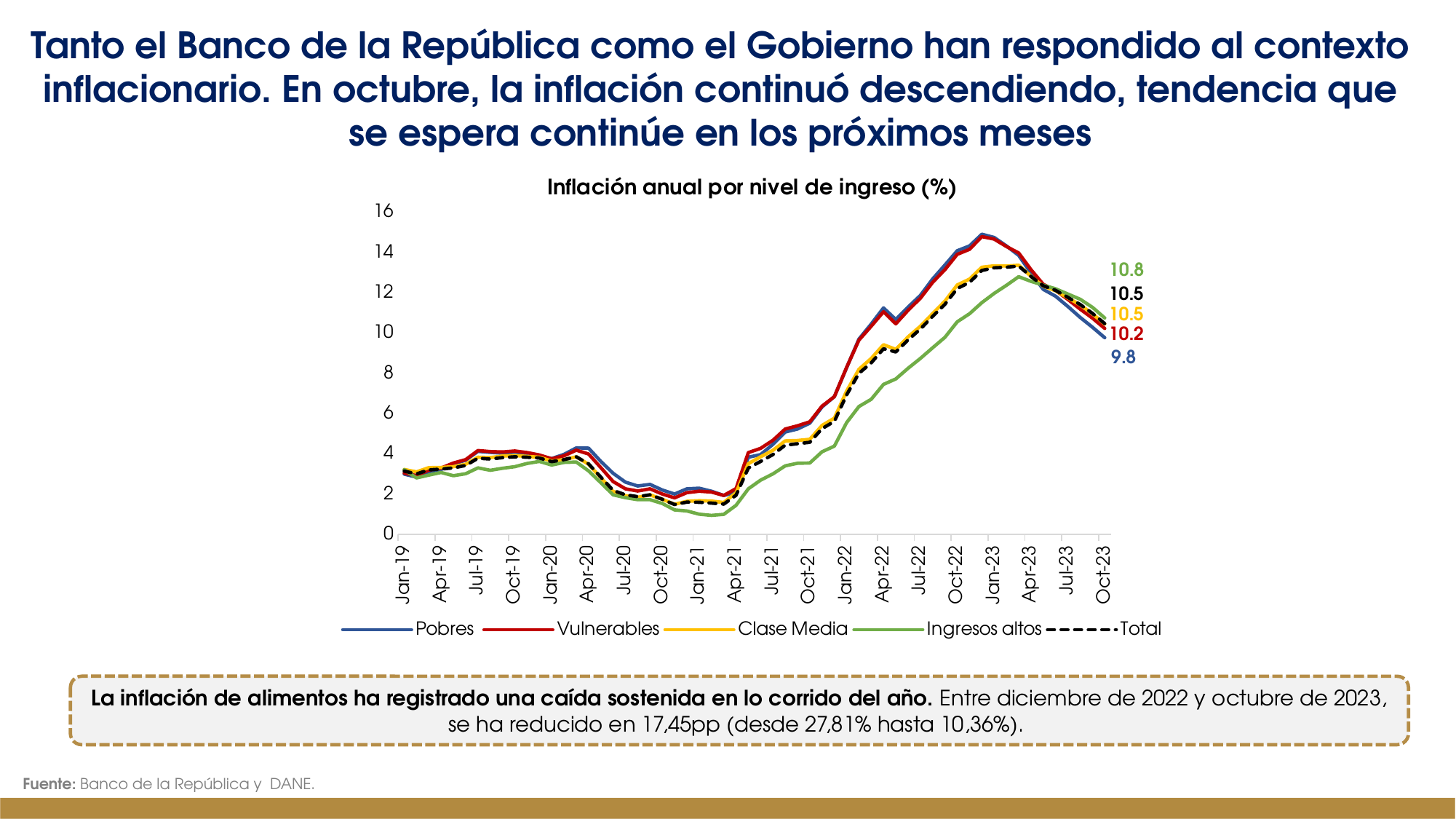

Tanto el Banco de la República como el Gobierno han respondido al contexto inflacionario. En octubre, la inflación continuó descendiendo, tendencia que se espera continúe en los próximos meses

### Chart: Inflación anual por nivel de ingreso (%)

| Category | Pobres  | Vulnerables | Clase Media | Ingresos altos | Total |
|---|---|---|---|---|---|
| 43466 | 3.0 | 3.05 | 3.23 | 3.22 | 3.15 |
| 43497 | 2.85 | 2.93 | 3.11 | 2.81 | 3.01 |
| 43525 | 3.12 | 3.2 | 3.32 | 2.95 | 3.21 |
| 43556 | 3.23 | 3.3 | 3.33 | 3.08 | 3.25 |
| 43586 | 3.51 | 3.55 | 3.37 | 2.92 | 3.31 |
| 43617 | 3.69 | 3.72 | 3.49 | 3.02 | 3.43 |
| 43647 | 4.13 | 4.17 | 3.84 | 3.31 | 3.79 |
| 43678 | 4.08 | 4.12 | 3.82 | 3.19 | 3.75 |
| 43709 | 4.04 | 4.1 | 3.9 | 3.29 | 3.82 |
| 43739 | 4.09 | 4.15 | 3.92 | 3.37 | 3.86 |
| 43770 | 4.03 | 4.07 | 3.88 | 3.53 | 3.84 |
| 43800 | 3.9 | 3.95 | 3.84 | 3.63 | 3.8 |
| 43831 | 3.77 | 3.76 | 3.65 | 3.45 | 3.62 |
| 43862 | 3.98 | 3.91 | 3.72 | 3.58 | 3.72 |
| 43891 | 4.3 | 4.19 | 3.86 | 3.6 | 3.86 |
| 43922 | 4.29 | 4.0 | 3.49 | 3.16 | 3.51 |
| 43952 | 3.63 | 3.32 | 2.82 | 2.57 | 2.85 |
| 43983 | 3.04 | 2.63 | 2.14 | 1.97 | 2.19 |
| 44013 | 2.6 | 2.27 | 1.93 | 1.83 | 1.97 |
| 44044 | 2.41 | 2.16 | 1.85 | 1.73 | 1.88 |
| 44075 | 2.49 | 2.27 | 1.97 | 1.73 | 1.97 |
| 44105 | 2.21 | 2.01 | 1.75 | 1.54 | 1.75 |
| 44136 | 2.01 | 1.82 | 1.5 | 1.22 | 1.49 |
| 44166 | 2.27 | 2.08 | 1.65 | 1.17 | 1.61 |
| 44197 | 2.3 | 2.15 | 1.68 | 1.01 | 1.6 |
| 44228 | 2.15 | 2.11 | 1.66 | 0.95 | 1.56 |
| 44256 | 1.94 | 1.94 | 1.59 | 1.0 | 1.51 |
| 44287 | 2.09 | 2.28 | 2.07 | 1.45 | 1.95 |
| 44317 | 3.84 | 4.07 | 3.52 | 2.27 | 3.3 |
| 44348 | 3.97 | 4.28 | 3.86 | 2.7 | 3.63 |
| 44378 | 4.48 | 4.68 | 4.18 | 3.01 | 3.97 |
| 44409 | 5.09 | 5.24 | 4.65 | 3.41 | 4.44 |
| 44440 | 5.24 | 5.4 | 4.67 | 3.54 | 4.51 |
| 44470 | 5.53 | 5.6 | 4.73 | 3.55 | 4.58 |
| 44501 | 6.34 | 6.38 | 5.42 | 4.11 | 5.26 |
| 44531 | 6.85 | 6.85 | 5.78 | 4.39 | 5.62 |
| 44562 | 8.29 | 8.31 | 7.13 | 5.56 | 6.94 |
| 44593 | 9.71 | 9.66 | 8.21 | 6.36 | 8.01 |
| 44621 | 10.46 | 10.35 | 8.75 | 6.72 | 8.53 |
| 44652 | 11.26 | 11.07 | 9.43 | 7.46 | 9.23 |
| 44682 | 10.68 | 10.47 | 9.2 | 7.73 | 9.07 |
| 44713 | 11.3 | 11.14 | 9.82 | 8.26 | 9.67 |
| 44743 | 11.88 | 11.74 | 10.35 | 8.75 | 10.21 |
| 44774 | 12.7 | 12.53 | 10.98 | 9.28 | 10.84 |
| 44805 | 13.39 | 13.16 | 11.6 | 9.8 | 11.44 |
| 44835 | 14.1 | 13.92 | 12.4 | 10.57 | 12.22 |
| 44866 | 14.34 | 14.17 | 12.69 | 10.97 | 12.53 |
| 44896 | 14.92 | 14.8 | 13.28 | 11.52 | 13.12 |
| 44927 | 14.76 | 14.68 | 13.35 | 11.98 | 13.25 |
| 44958 | 14.34 | 14.31 | 13.34 | 12.38 | 13.28 |
| 44986 | 13.87 | 13.99 | 13.38 | 12.81 | 13.34 |
| 45017 | 12.98 | 13.16 | 12.83 | 12.58 | 12.82 |
| 45047 | 12.18 | 12.43 | 12.34 | 12.39 | 12.36 |
| 45078 | 11.84 | 12.13 | 12.11 | 12.21 | 12.13 |
| 45108 | 11.33 | 11.68 | 11.76 | 11.95 | 11.78 |
| 45139 | 10.79 | 11.2 | 11.41 | 11.69 | 11.43 |
| 45170 | 10.3 | 10.75 | 10.97 | 11.29 | 10.99 |
| 45200 | 9.78 | 10.24 | 10.46 | 10.76 | 10.48 |
La inflación de alimentos ha registrado una caída sostenida en lo corrido del año. Entre diciembre de 2022 y octubre de 2023, se ha reducido en 17,45pp (desde 27,81% hasta 10,36%).
Fuente: Banco de la República y  DANE.